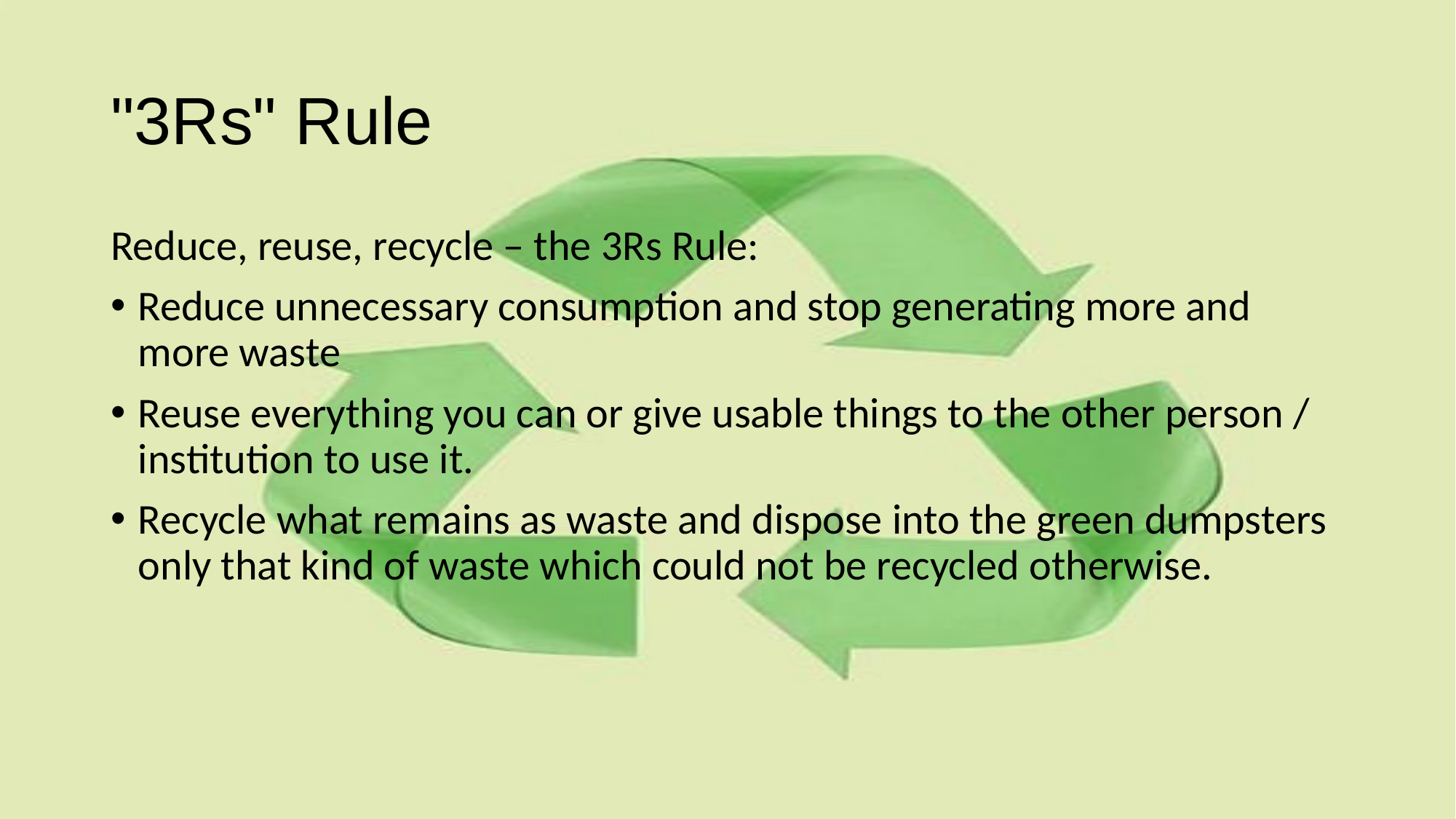

# "3Rs" Rule
Reduce, reuse, recycle – the 3Rs Rule:
Reduce unnecessary consumption and stop generating more and more waste
Reuse everything you can or give usable things to the other person / institution to use it.
Recycle what remains as waste and dispose into the green dumpsters only that kind of waste which could not be recycled otherwise.